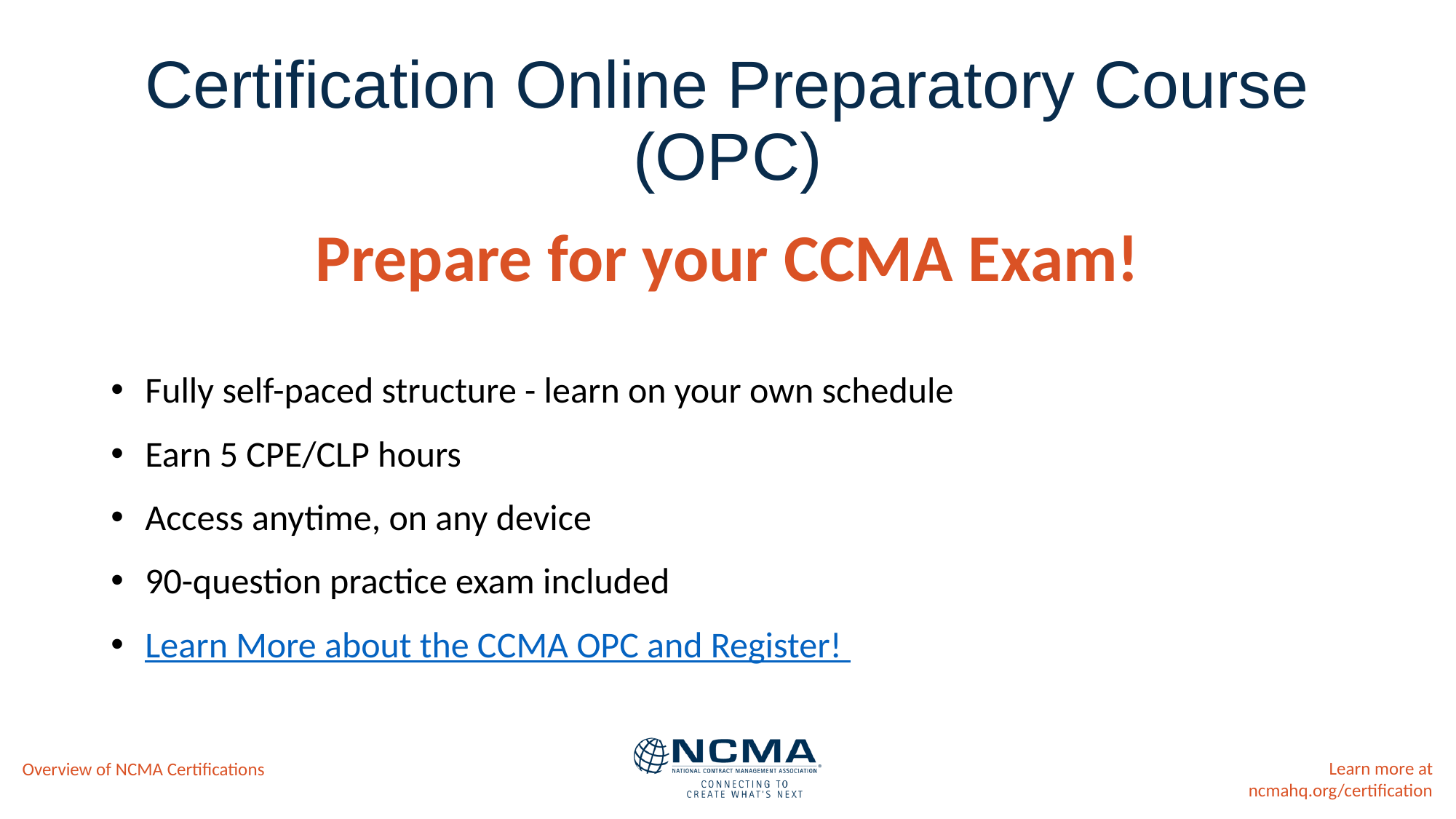

# Certification Online Preparatory Course (OPC)
Prepare for your CCMA Exam!

Fully self-paced structure - learn on your own schedule
Earn 5 CPE/CLP hours
Access anytime, on any device
90-question practice exam included
Learn More about the CCMA OPC and Register!